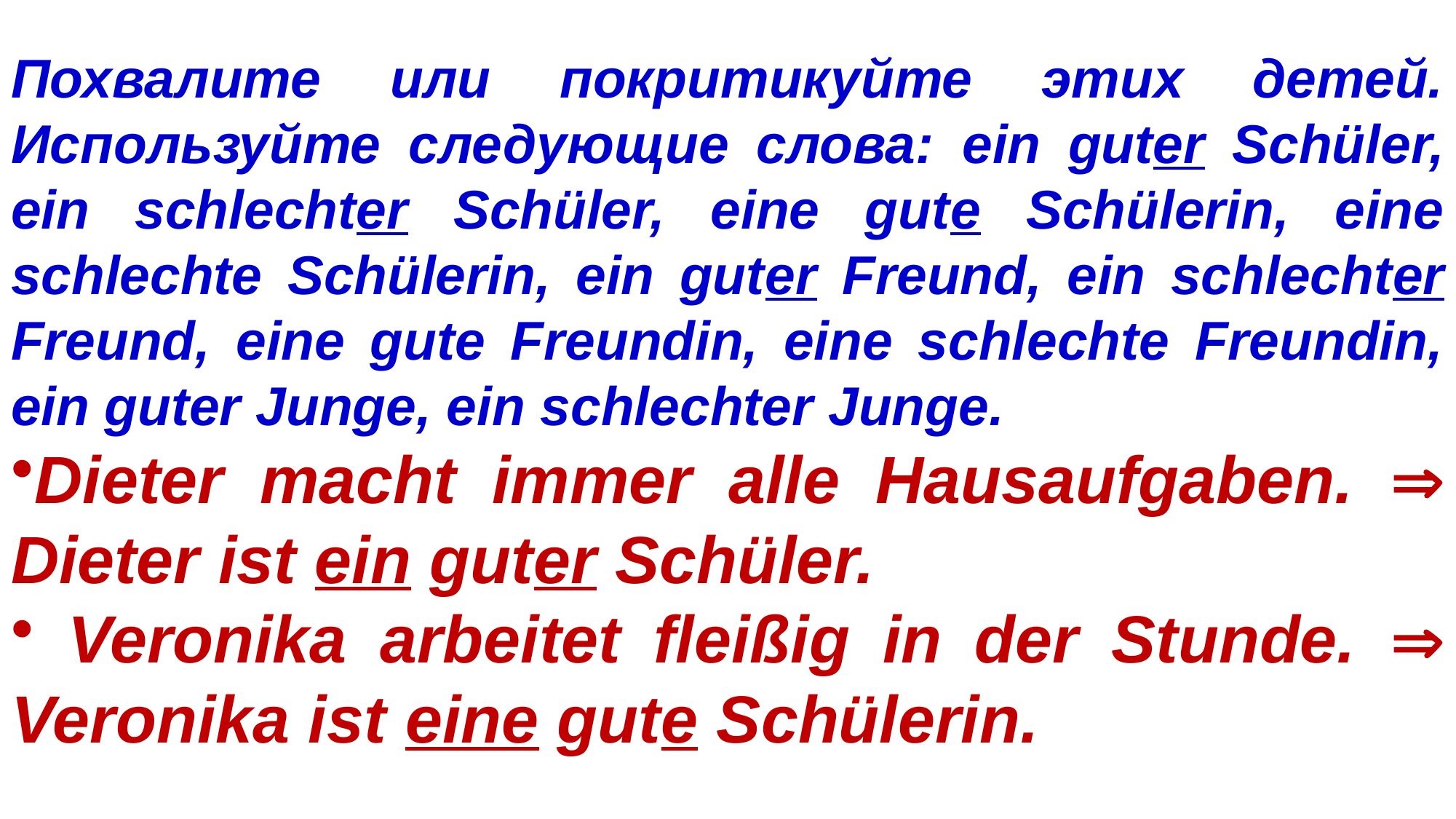

Похвалите или покритикуйте этих детей. Используйте следующие слова: ein guter Schüler, ein schlechter Schüler, eine gute Schülerin, eine schlechte Schülerin, ein guter Freund, ein schlechter Freund, eine gute Freundin, eine schlechte Freundin, ein guter Junge, ein schlechter Junge.
Dieter macht immer alle Hausaufgaben. ⇒ Dieter ist ein guter Schüler.
 Veronika arbeitet fleißig in der Stunde. ⇒ Veronika ist eine gute Schülerin.